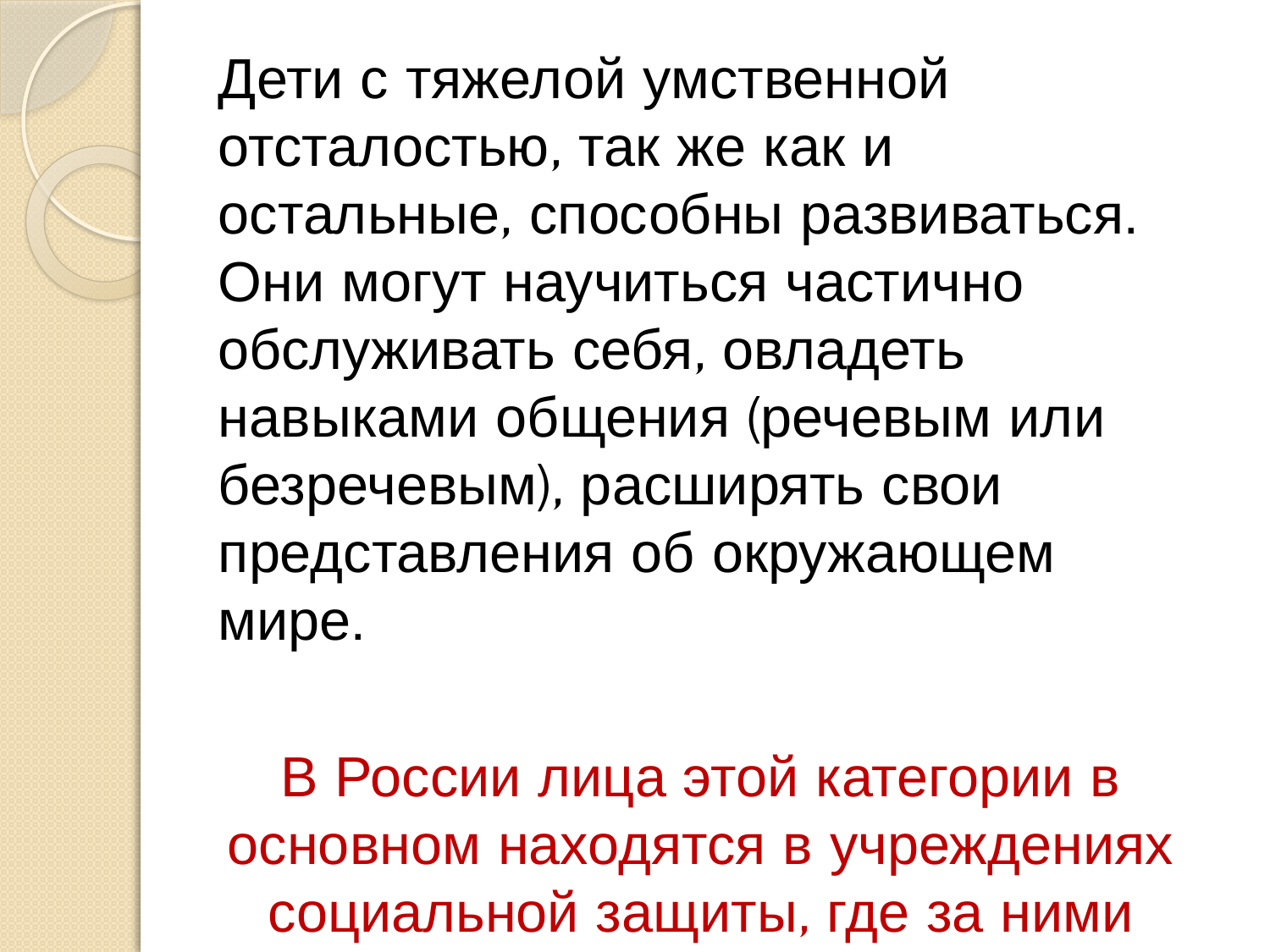

Дети с тяжелой умственной отсталостью, так же как и остальные, способны развиваться. Они могут научиться частично обслуживать себя, овладеть навыками общения (речевым или безречевым), расширять свои представления об окружающем мире.

	В России лица этой категории в основном находятся в учреждениях социальной защиты, где за ними обеспечивается только уход.